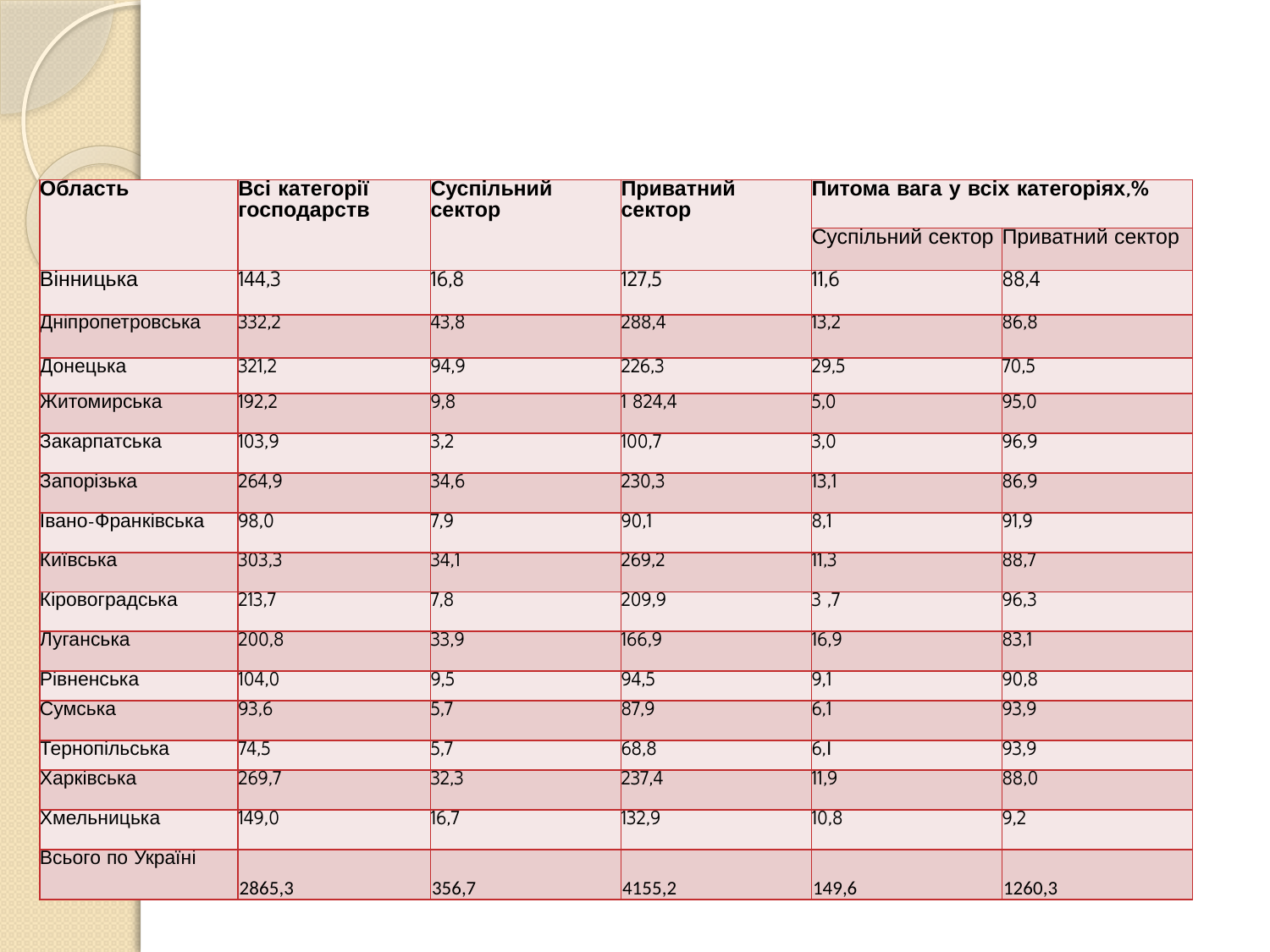

# Виробництво овочів по областях України у 2002 році
| Область | Всі категорії господарств | Суспільний сектор | Приватний сектор | Питома вага у всіх категоріях,% |  |
| --- | --- | --- | --- | --- | --- |
|  |  |  |  | Суспільний сектор | Приватний сектор |
| Вінницька | 144,3 | 16,8 | 127,5 | 11,6 | 88,4 |
| Дніпропетровська | 332,2 | 43,8 | 288,4 | 13,2 | 86,8 |
| Донецька | 321,2 | 94,9 | 226,3 | 29,5 | 70,5 |
| Житомирська | 192,2 | 9,8 | 1 824,4 | 5,0 | 95,0 |
| Закарпатська | 103,9 | 3,2 | 100,7 | 3,0 | 96,9 |
| Запорізька | 264,9 | 34,6 | 230,3 | 13,1 | 86,9 |
| Івано-Франківська | 98,0 | 7,9 | 90,1 | 8,1 | 91,9 |
| Київська | 303,3 | 34,1 | 269,2 | 11,3 | 88,7 |
| Кіровоградська | 213,7 | 7,8 | 209,9 | 3 ,7 | 96,3 |
| Луганська | 200,8 | 33,9 | 166,9 | 16,9 | 83,1 |
| Рівненська | 104,0 | 9,5 | 94,5 | 9,1 | 90,8 |
| Сумська | 93,6 | 5,7 | 87,9 | 6,1 | 93,9 |
| Тернопільська | 74,5 | 5,7 | 68,8 | 6,І | 93,9 |
| Харківська | 269,7 | 32,3 | 237,4 | 11,9 | 88,0 |
| Хмельницька | 149,0 | 16,7 | 132,9 | 10,8 | 9,2 |
| Всього по Україні | 2865,3 | 356,7 | 4155,2 | 149,6 | 1260,3 |